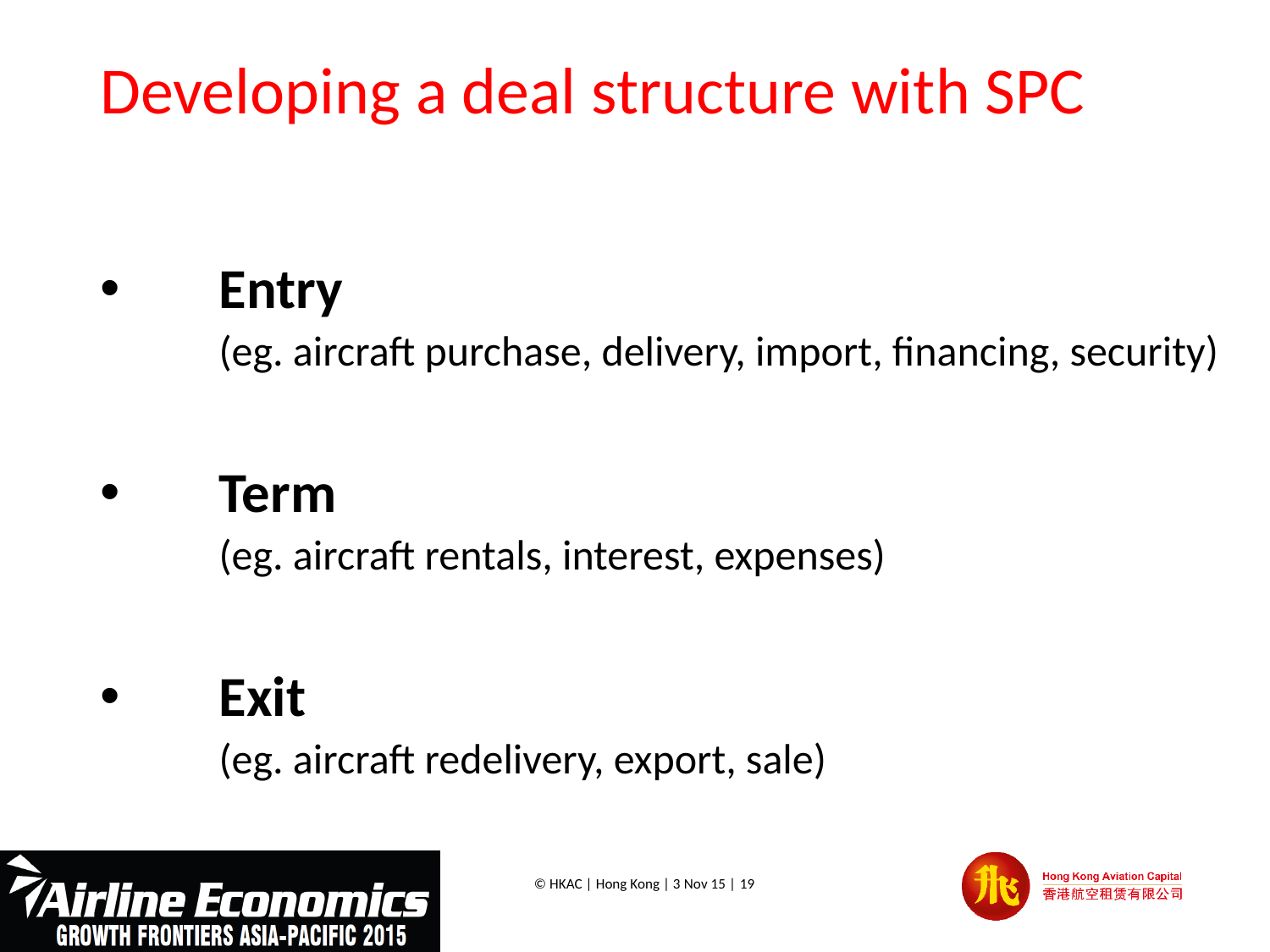

# Developing a deal structure with SPC
Entry
(eg. aircraft purchase, delivery, import, financing, security)

Term
(eg. aircraft rentals, interest, expenses)

Exit
(eg. aircraft redelivery, export, sale)